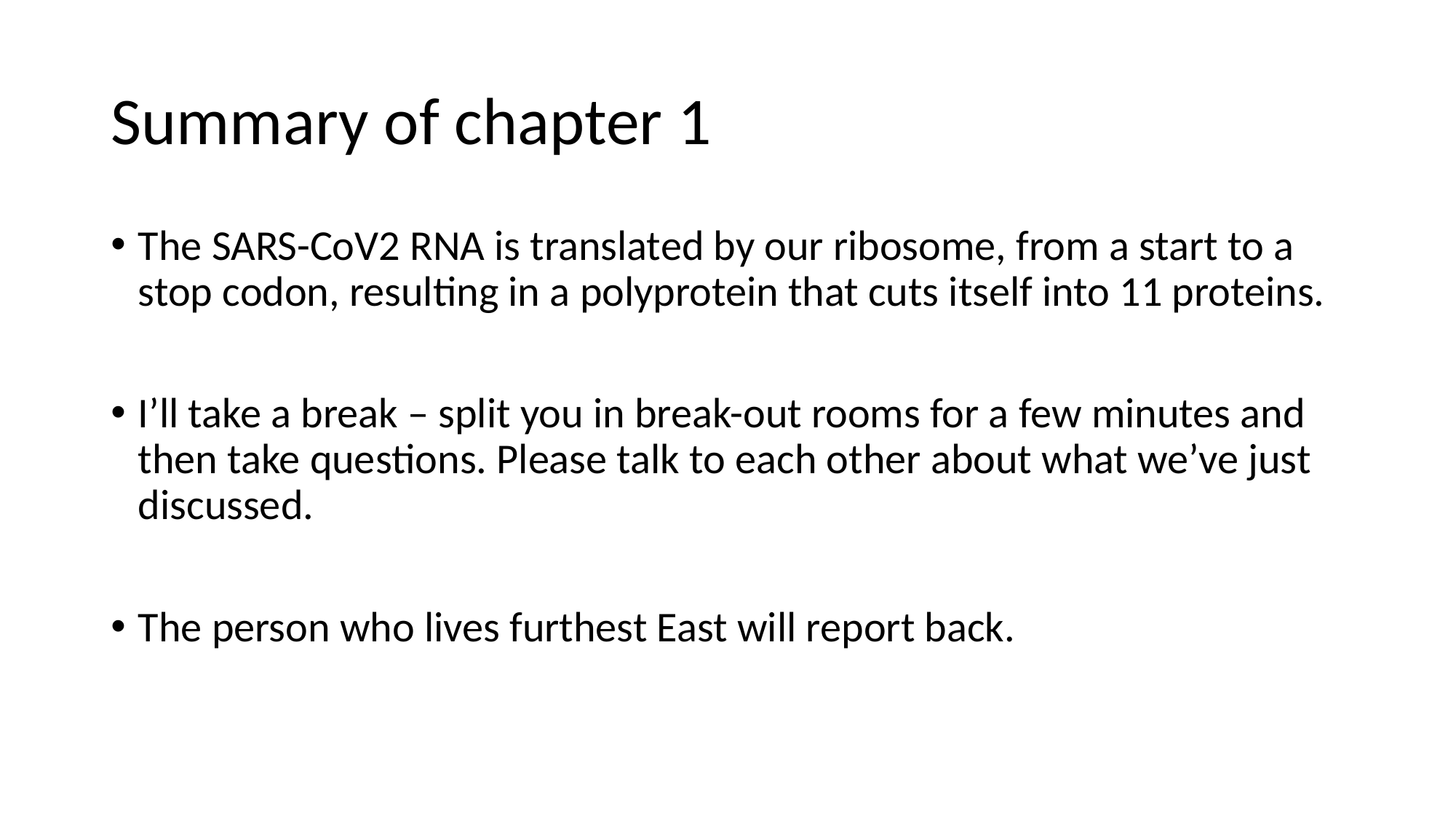

# Summary of chapter 1
The SARS-CoV2 RNA is translated by our ribosome, from a start to a stop codon, resulting in a polyprotein that cuts itself into 11 proteins.

I’ll take a break – split you in break-out rooms for a few minutes and then take questions. Please talk to each other about what we’ve just discussed.

The person who lives furthest East will report back.